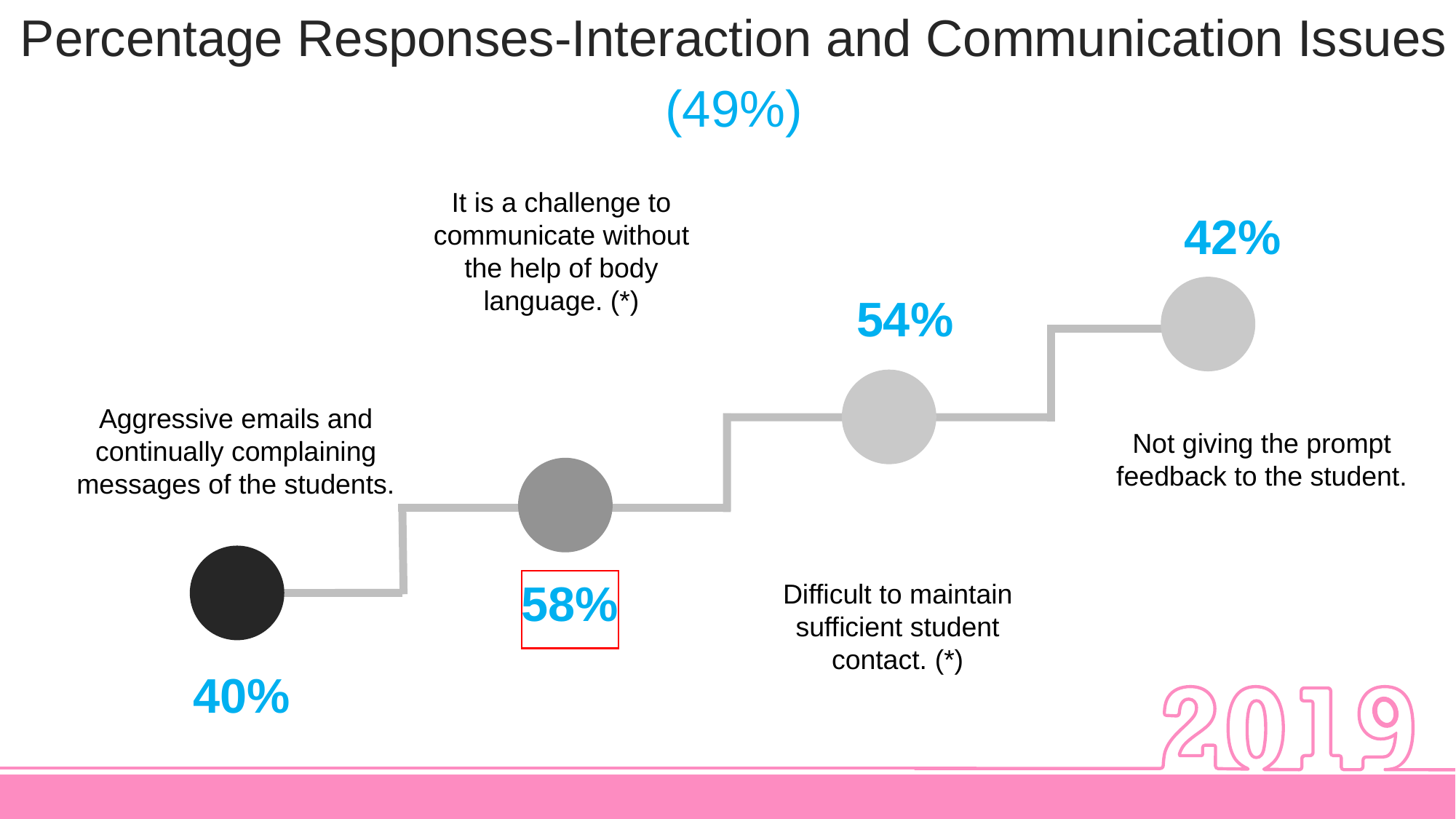

Percentage Responses-Interaction and Communication Issues
(49%)
It is a challenge to communicate without the help of body language. (*)
42%

54%

Aggressive emails and continually complaining messages of the students.
Not giving the prompt feedback to the student.

58%

Difficult to maintain sufficient student contact. (*)
40%